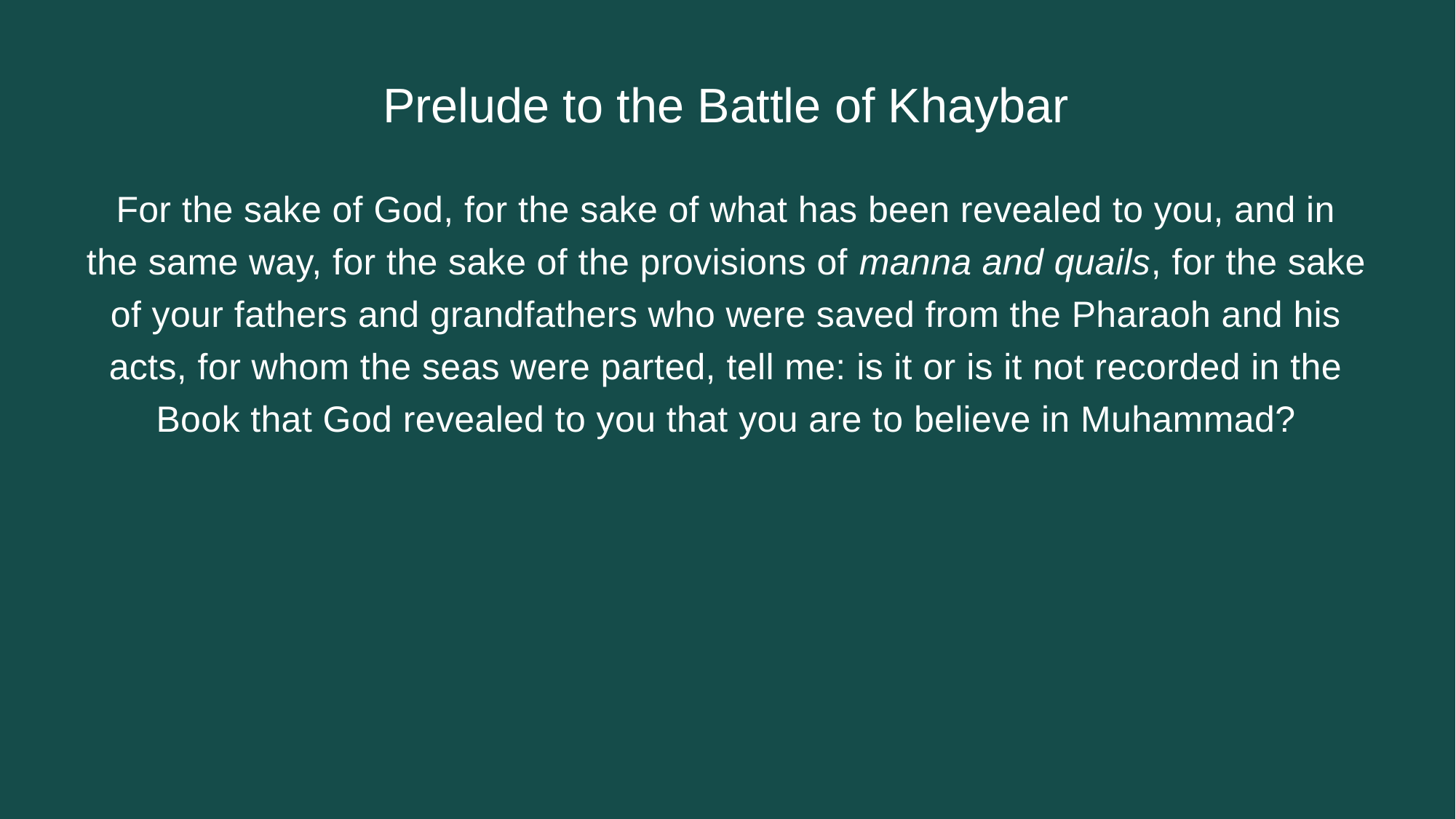

# Prelude to the Battle of Khaybar
For the sake of God, for the sake of what has been revealed to you, and in the same way, for the sake of the provisions of manna and quails, for the sake of your fathers and grandfathers who were saved from the Pharaoh and his acts, for whom the seas were parted, tell me: is it or is it not recorded in the Book that God revealed to you that you are to believe in Muhammad?